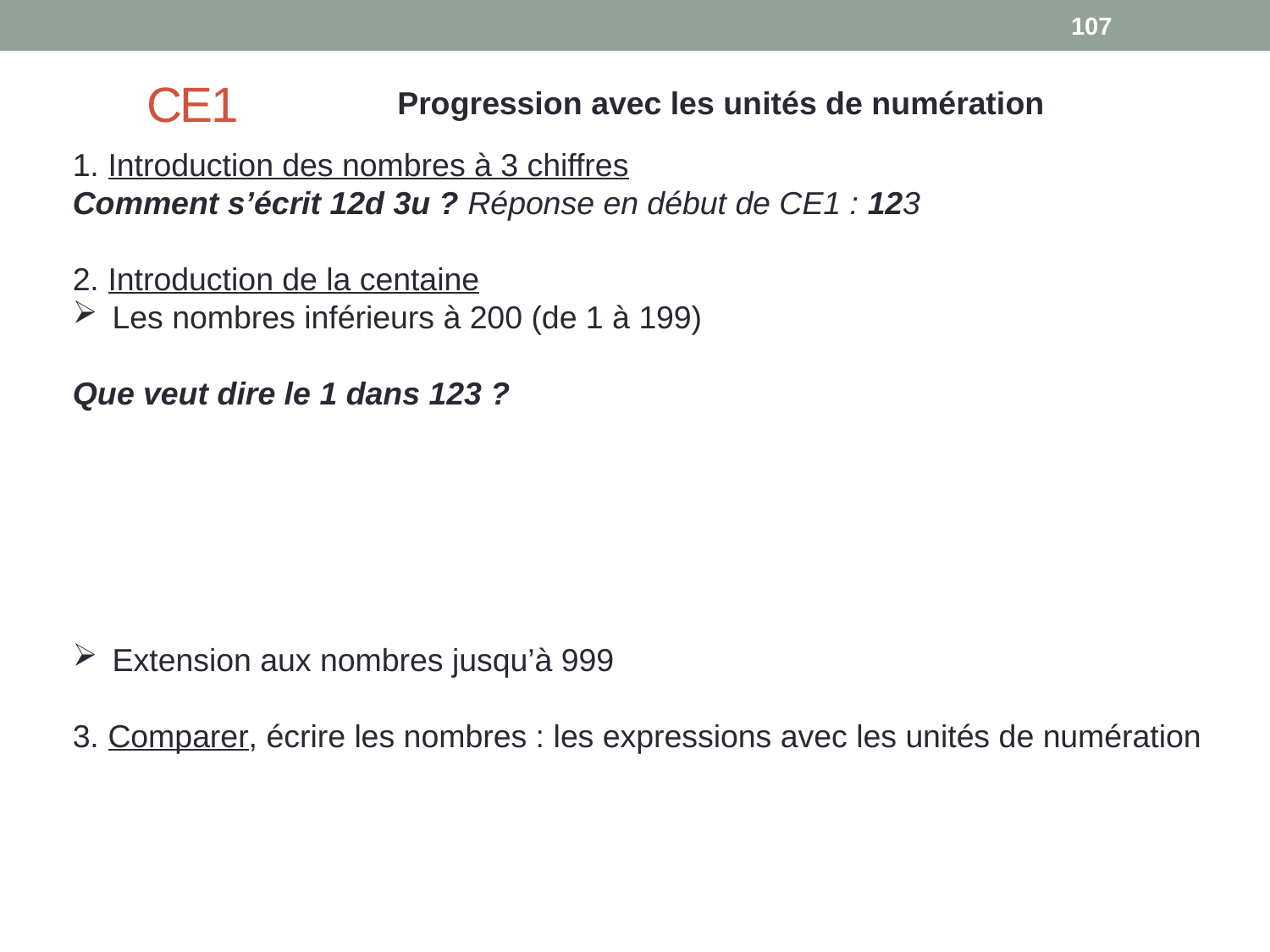

107
# CE1
Progression avec les unités de numération
1. Introduction des nombres à 3 chiffres
Comment s’écrit 12d 3u ? Réponse en début de CE1 : 123

2. Introduction de la centaine
Les nombres inférieurs à 200 (de 1 à 199)

Que veut dire le 1 dans 123 ?

Extension aux nombres jusqu’à 999

3. Comparer, écrire les nombres : les expressions avec les unités de numération